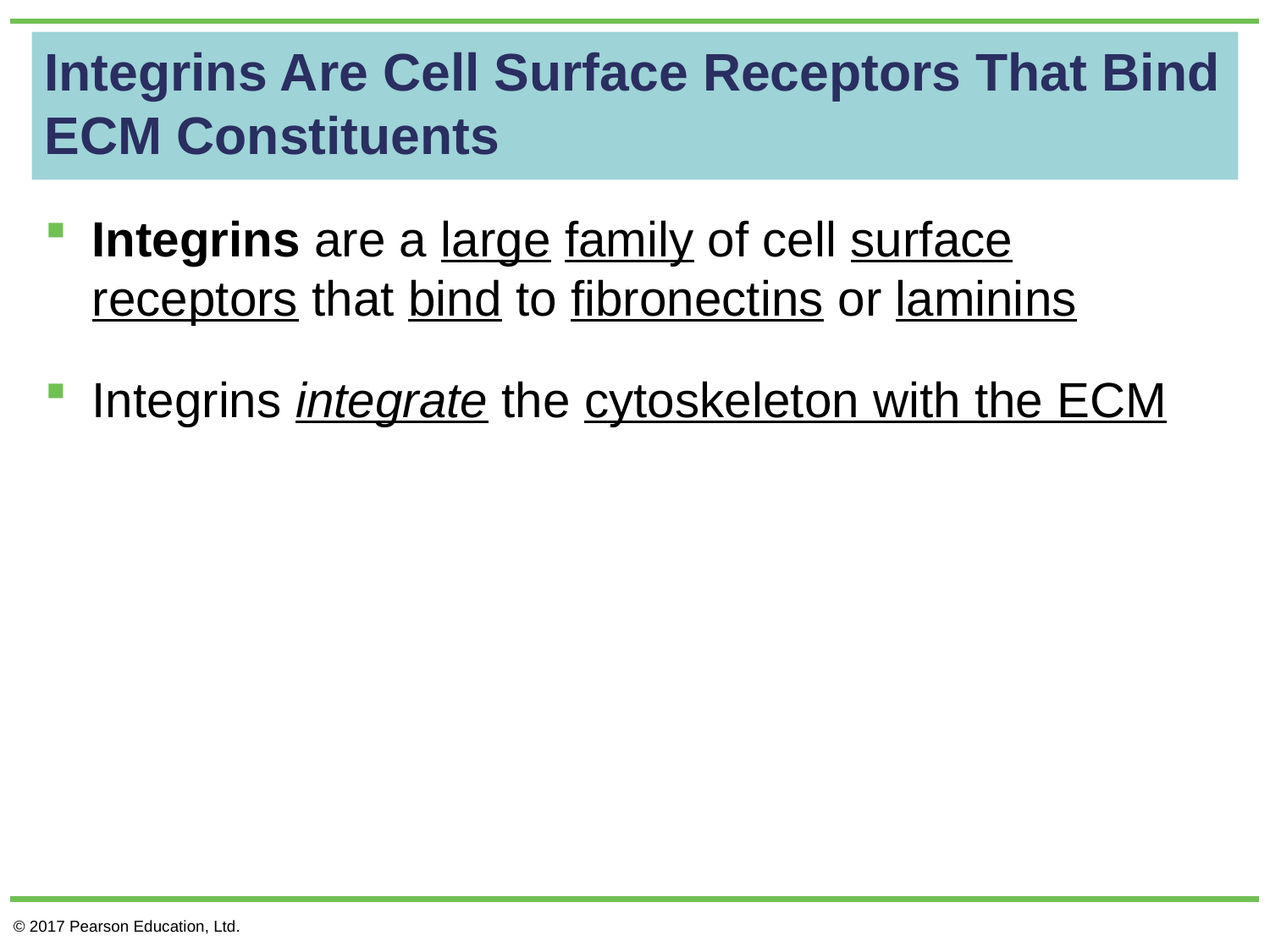

# Integrins Are Cell Surface Receptors That Bind ECM Constituents
Integrins are a large family of cell surface receptors that bind to fibronectins or laminins
Integrins integrate the cytoskeleton with the ECM
© 2017 Pearson Education, Ltd.